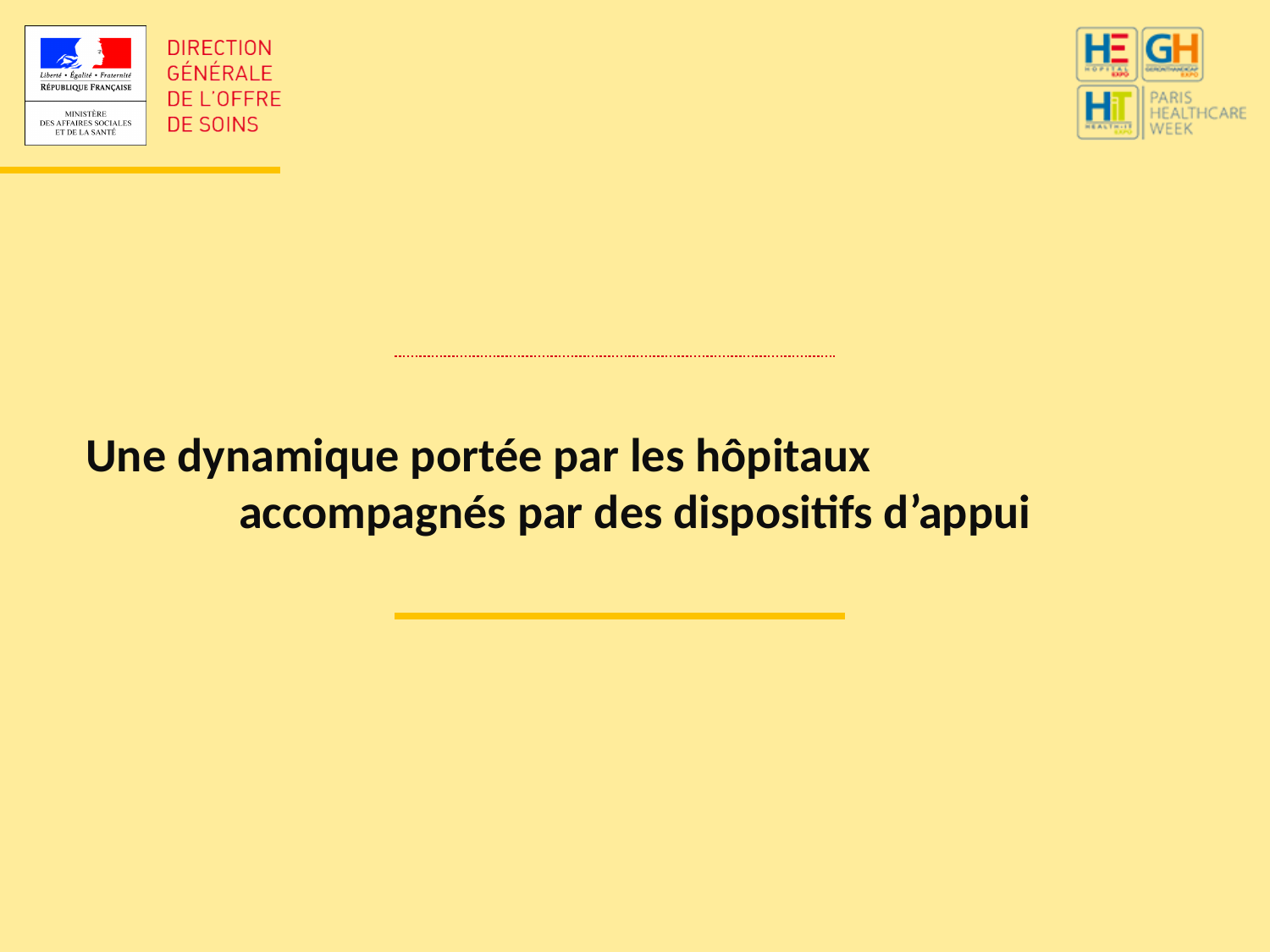

Une dynamique portée par les hôpitaux                              accompagnés par des dispositifs d’appui